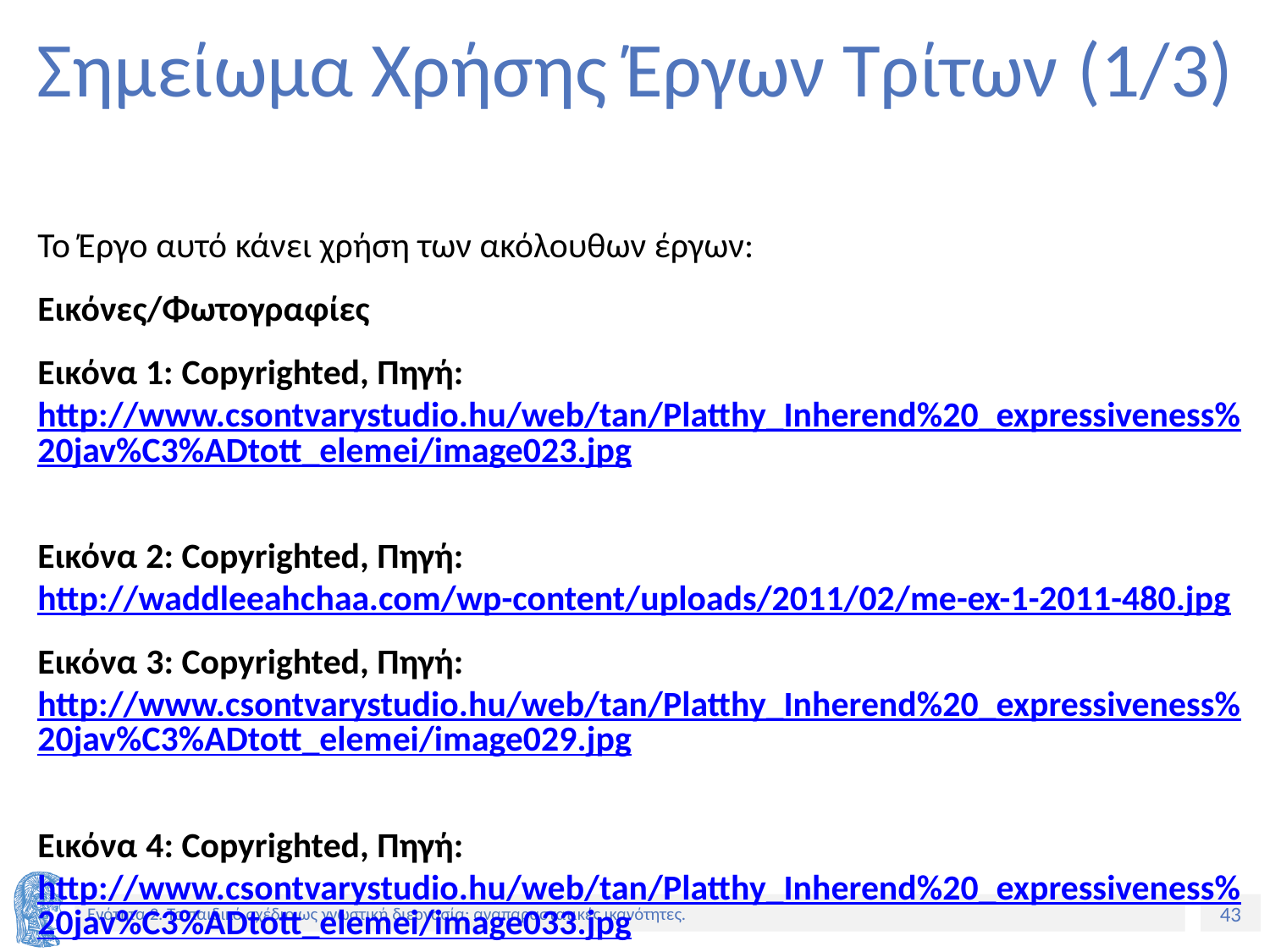

# Σημείωμα Χρήσης Έργων Τρίτων (1/3)
Το Έργο αυτό κάνει χρήση των ακόλουθων έργων:
Εικόνες/Φωτογραφίες
Εικόνα 1: Copyrighted, Πηγή: http://www.csontvarystudio.hu/web/tan/Platthy_Inherend%20_expressiveness%20jav%C3%ADtott_elemei/image023.jpg
Εικόνα 2: Copyrighted, Πηγή: http://waddleeahchaa.com/wp-content/uploads/2011/02/me-ex-1-2011-480.jpg
Εικόνα 3: Copyrighted, Πηγή: http://www.csontvarystudio.hu/web/tan/Platthy_Inherend%20_expressiveness%20jav%C3%ADtott_elemei/image029.jpg
Εικόνα 4: Copyrighted, Πηγή: http://www.csontvarystudio.hu/web/tan/Platthy_Inherend%20_expressiveness%20jav%C3%ADtott_elemei/image033.jpg